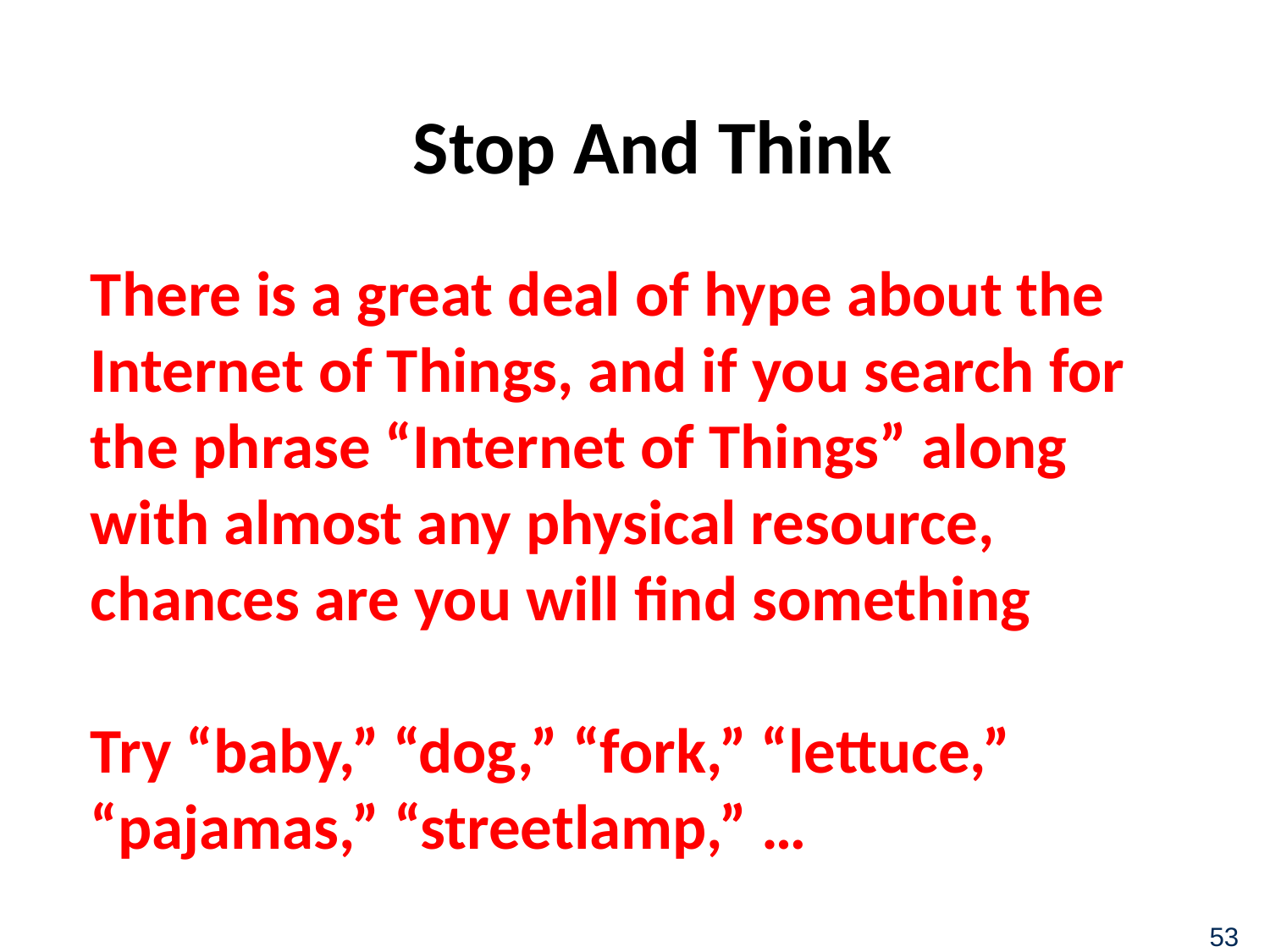

# Stop And Think

There is a great deal of hype about the Internet of Things, and if you search for the phrase “Internet of Things” along with almost any physical resource, chances are you will find something

Try “baby,” “dog,” “fork,” “lettuce,” “pajamas,” “streetlamp,” …
53